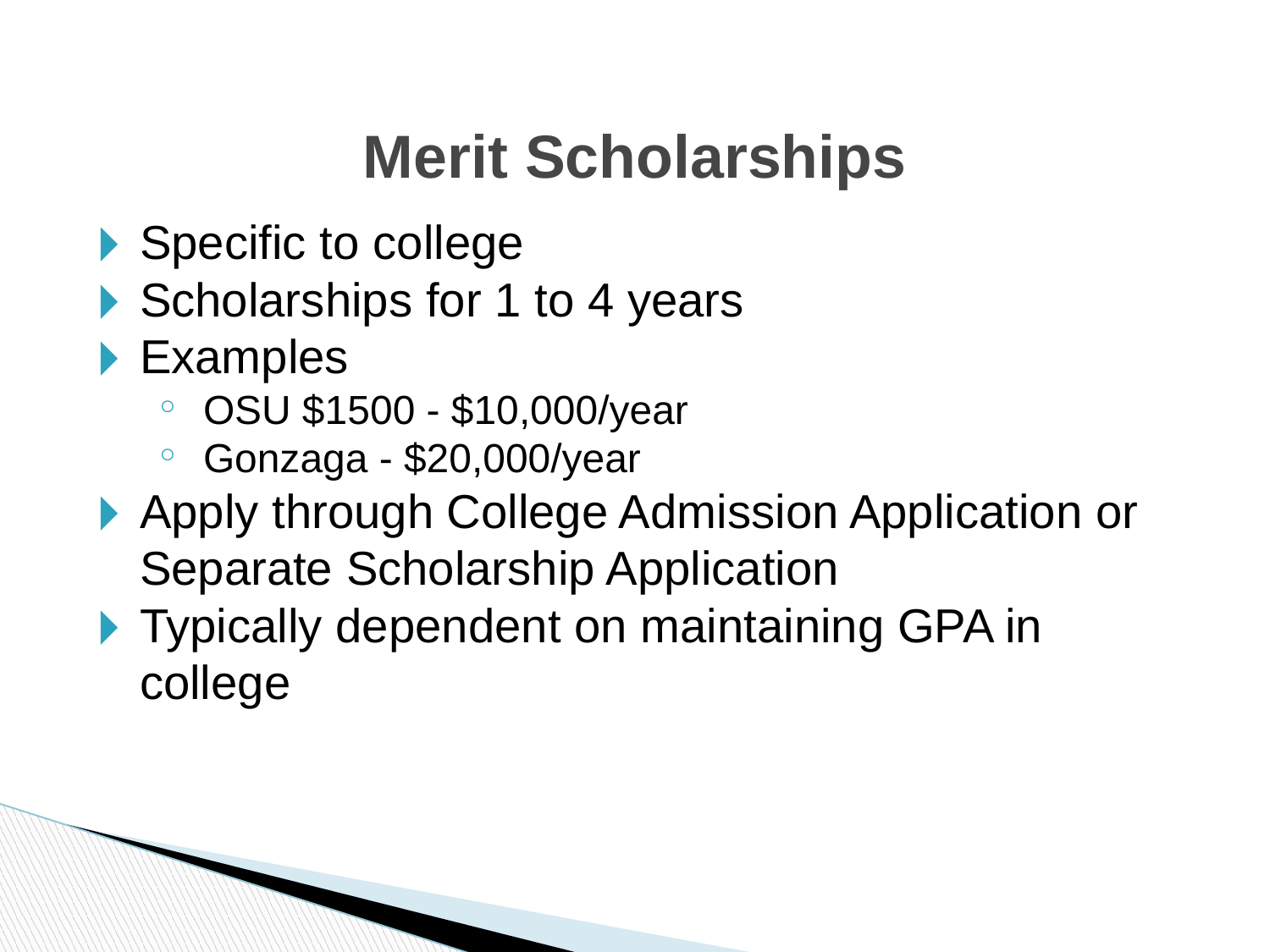

# Merit Scholarships
Specific to college
Scholarships for 1 to 4 years
Examples
OSU $1500 - $10,000/year
Gonzaga - $20,000/year
Apply through College Admission Application or Separate Scholarship Application
Typically dependent on maintaining GPA in college